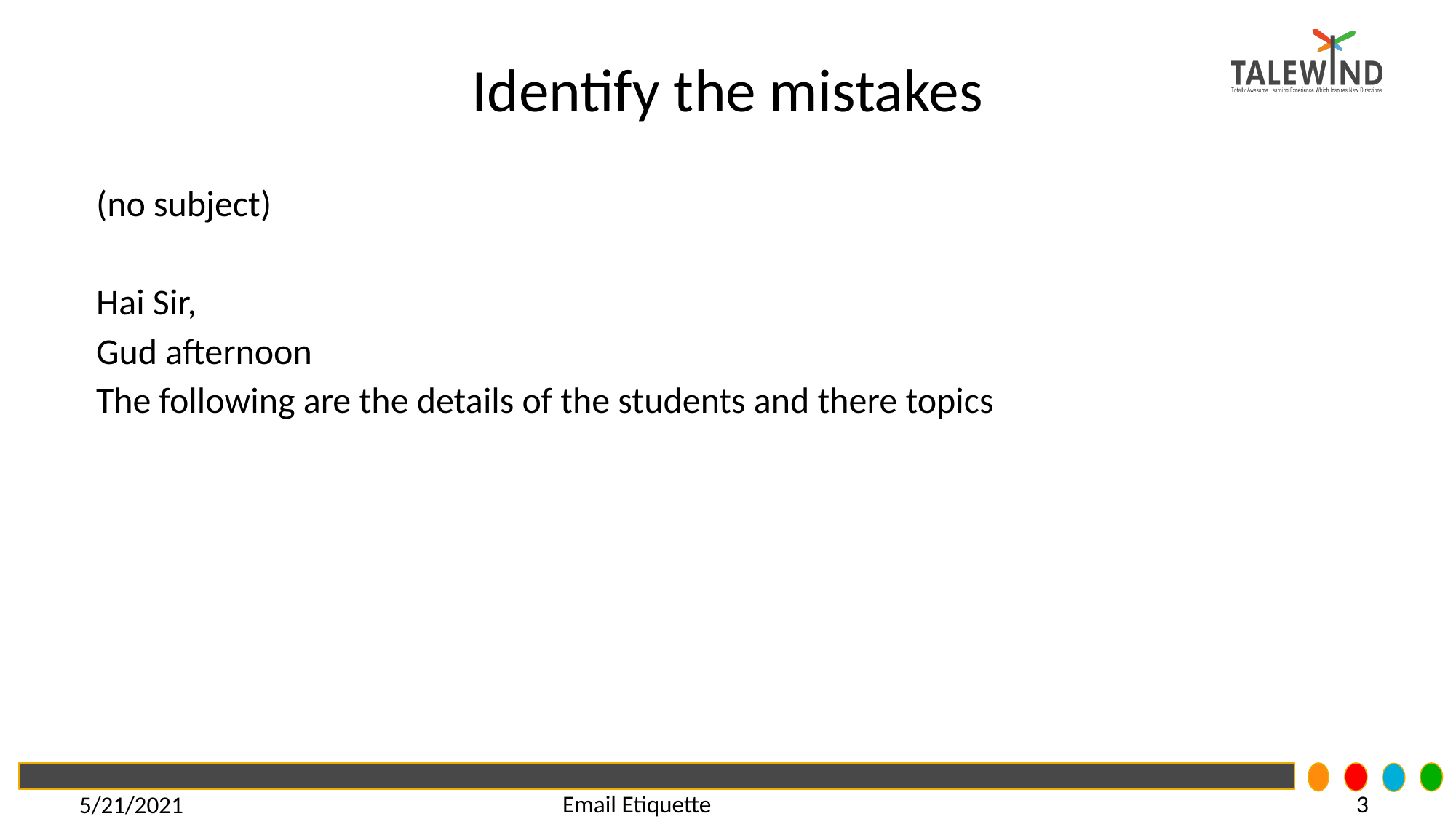

# Identify the mistakes
(no subject)

Hai Sir,
Gud afternoon
The following are the details of the students and there topics
3
Email Etiquette
5/21/2021